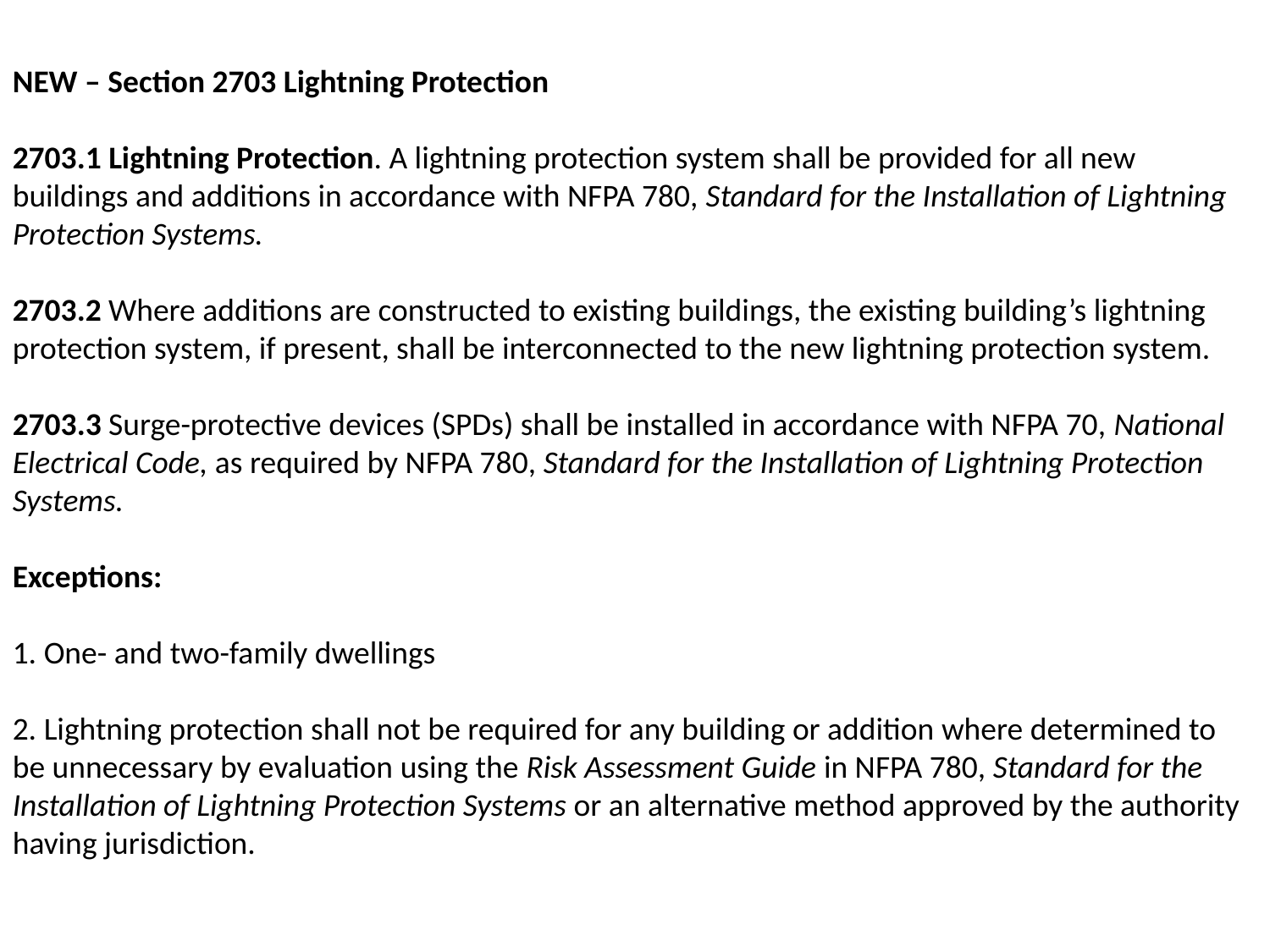

NEW – Section 2703 Lightning Protection

2703.1 Lightning Protection. A lightning protection system shall be provided for all new buildings and additions in accordance with NFPA 780, Standard for the Installation of Lightning Protection Systems.

2703.2 Where additions are constructed to existing buildings, the existing building’s lightning protection system, if present, shall be interconnected to the new lightning protection system.

2703.3 Surge-protective devices (SPDs) shall be installed in accordance with NFPA 70, National Electrical Code, as required by NFPA 780, Standard for the Installation of Lightning Protection Systems.

Exceptions:

1. One- and two-family dwellings

2. Lightning protection shall not be required for any building or addition where determined to be unnecessary by evaluation using the Risk Assessment Guide in NFPA 780, Standard for the Installation of Lightning Protection Systems or an alternative method approved by the authority having jurisdiction.